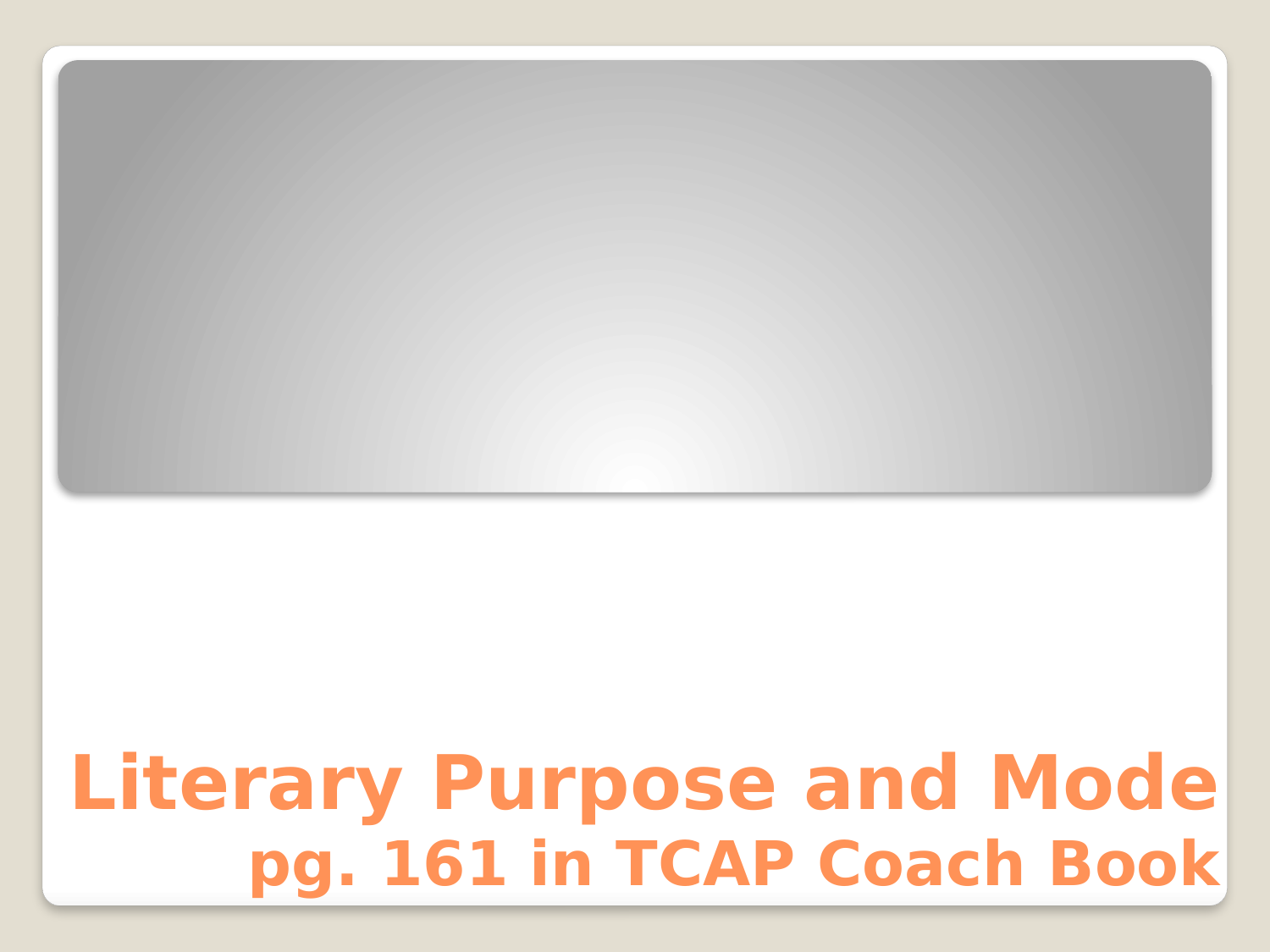

# Literary Purpose and Mode pg. 161 in TCAP Coach Book